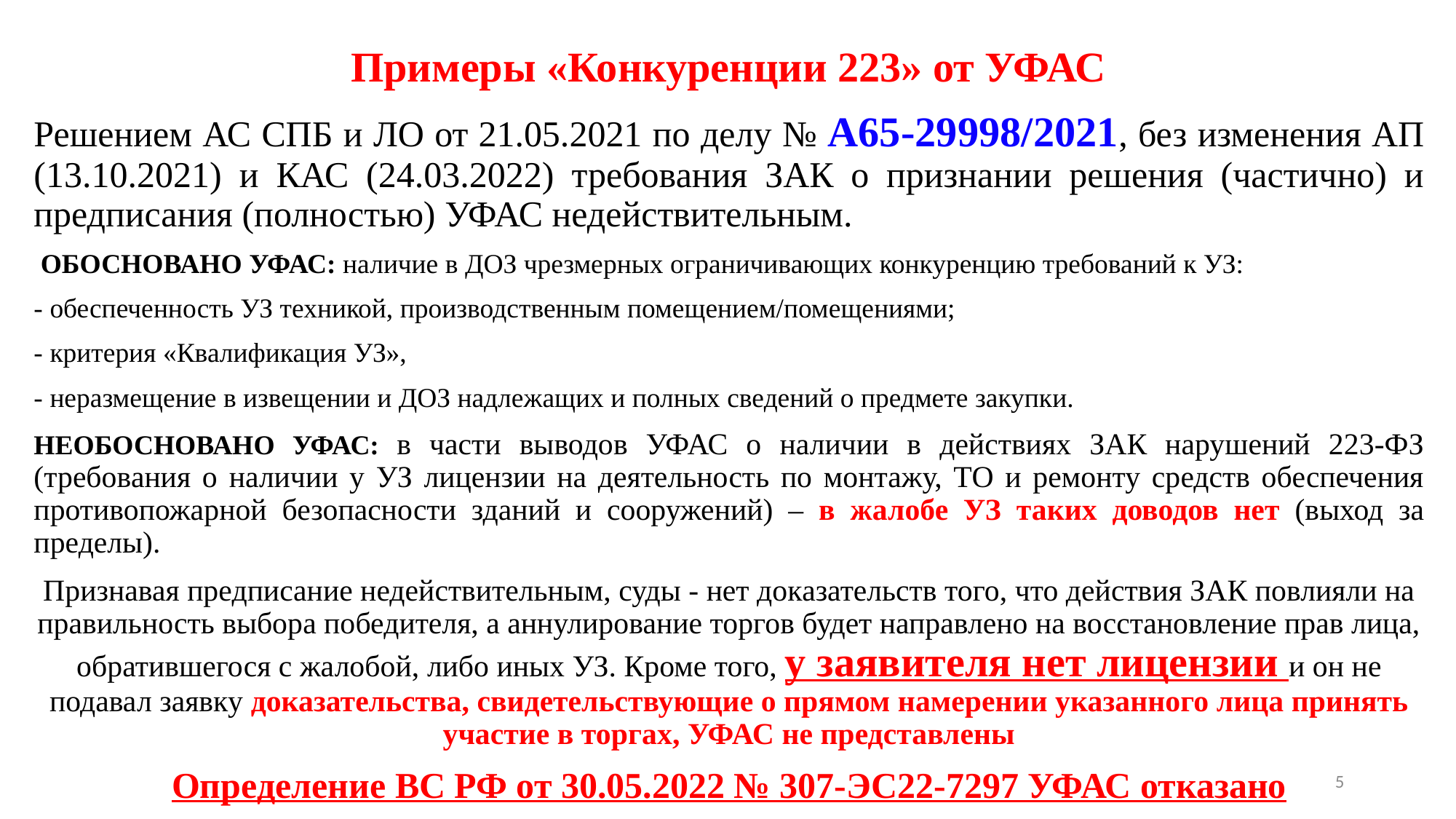

# Примеры «Конкуренции 223» от УФАС
Решением АС СПБ и ЛО от 21.05.2021 по делу № А65-29998/2021, без изменения АП (13.10.2021) и КАС (24.03.2022) требования ЗАК о признании решения (частично) и предписания (полностью) УФАС недействительным.
 ОБОСНОВАНО УФАС: наличие в ДОЗ чрезмерных ограничивающих конкуренцию требований к УЗ:
- обеспеченность УЗ техникой, производственным помещением/помещениями;
- критерия «Квалификация УЗ»,
- неразмещение в извещении и ДОЗ надлежащих и полных сведений о предмете закупки.
НЕОБОСНОВАНО УФАС: в части выводов УФАС о наличии в действиях ЗАК нарушений 223-ФЗ (требования о наличии у УЗ лицензии на деятельность по монтажу, ТО и ремонту средств обеспечения противопожарной безопасности зданий и сооружений) – в жалобе УЗ таких доводов нет (выход за пределы).
Признавая предписание недействительным, суды - нет доказательств того, что действия ЗАК повлияли на правильность выбора победителя, а аннулирование торгов будет направлено на восстановление прав лица, обратившегося с жалобой, либо иных УЗ. Кроме того, у заявителя нет лицензии и он не подавал заявку доказательства, свидетельствующие о прямом намерении указанного лица принять участие в торгах, УФАС не представлены
Определение ВС РФ от 30.05.2022 № 307-ЭС22-7297 УФАС отказано

5